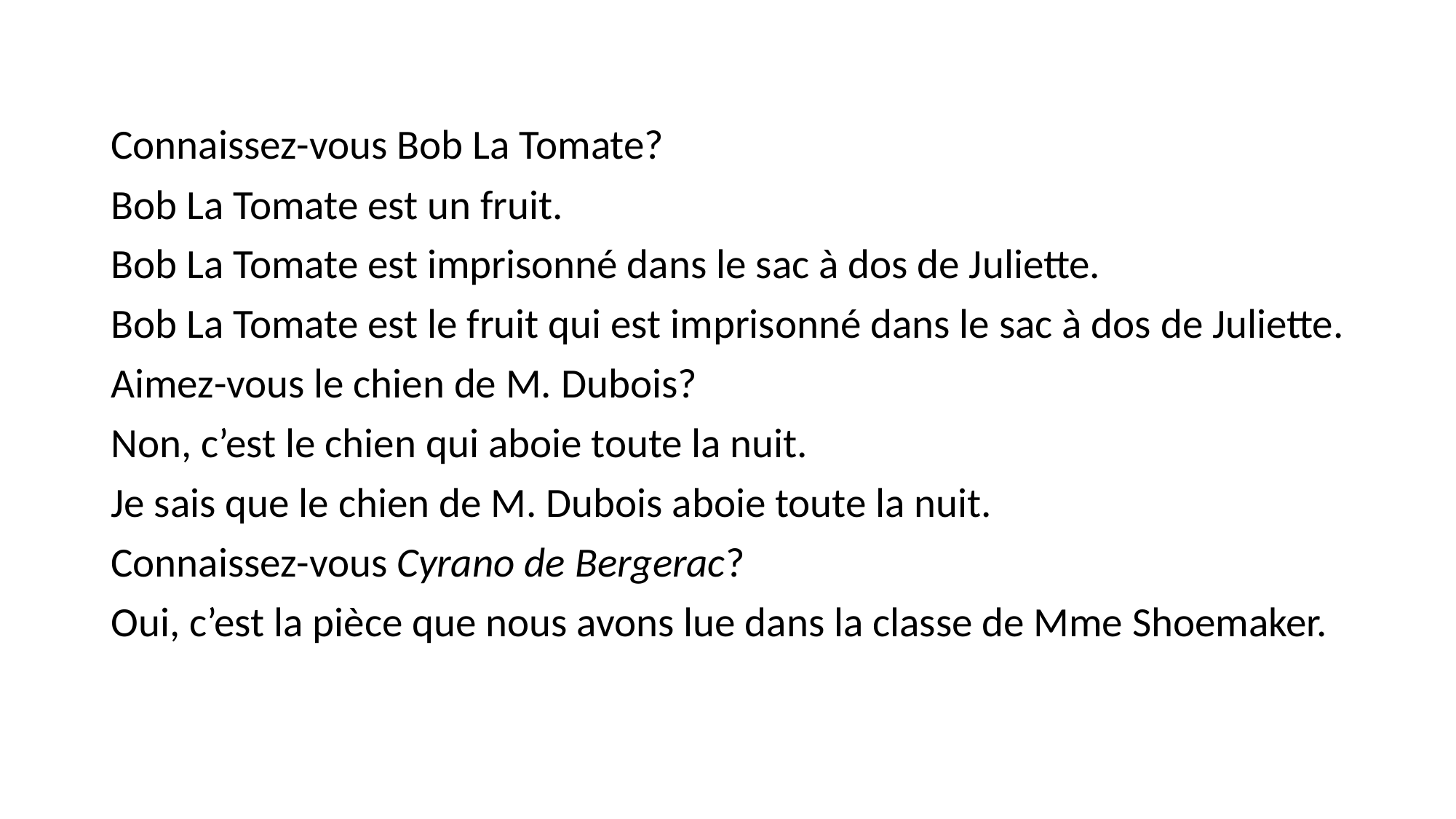

#
Connaissez-vous Bob La Tomate?
Bob La Tomate est un fruit.
Bob La Tomate est imprisonné dans le sac à dos de Juliette.
Bob La Tomate est le fruit qui est imprisonné dans le sac à dos de Juliette.
Aimez-vous le chien de M. Dubois?
Non, c’est le chien qui aboie toute la nuit.
Je sais que le chien de M. Dubois aboie toute la nuit.
Connaissez-vous Cyrano de Bergerac?
Oui, c’est la pièce que nous avons lue dans la classe de Mme Shoemaker.